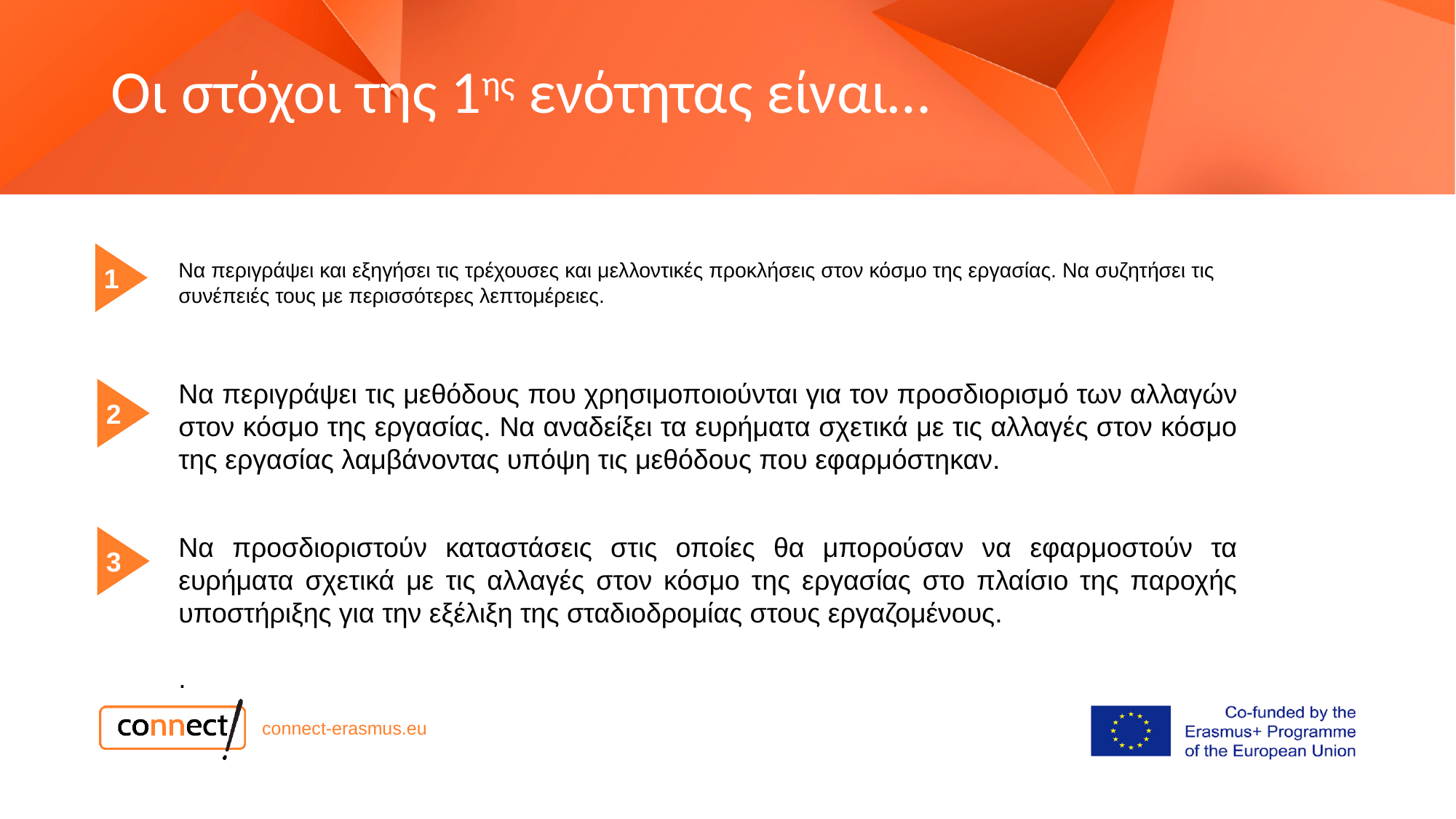

Οι στόχοι της 1ης ενότητας είναι…

1
Να περιγράψει και εξηγήσει τις τρέχουσες και μελλοντικές προκλήσεις στον κόσμο της εργασίας. Να συζητήσει τις συνέπειές τους με περισσότερες λεπτομέρειες.

Να περιγράψει τις μεθόδους που χρησιμοποιούνται για τον προσδιορισμό των αλλαγών στον κόσμο της εργασίας. Να αναδείξει τα ευρήματα σχετικά με τις αλλαγές στον κόσμο της εργασίας λαμβάνοντας υπόψη τις μεθόδους που εφαρμόστηκαν.

2
Να προσδιοριστούν καταστάσεις στις οποίες θα μπορούσαν να εφαρμοστούν τα ευρήματα σχετικά με τις αλλαγές στον κόσμο της εργασίας στο πλαίσιο της παροχής υποστήριξης για την εξέλιξη της σταδιοδρομίας στους εργαζομένους.

.

3
connect-erasmus.eu